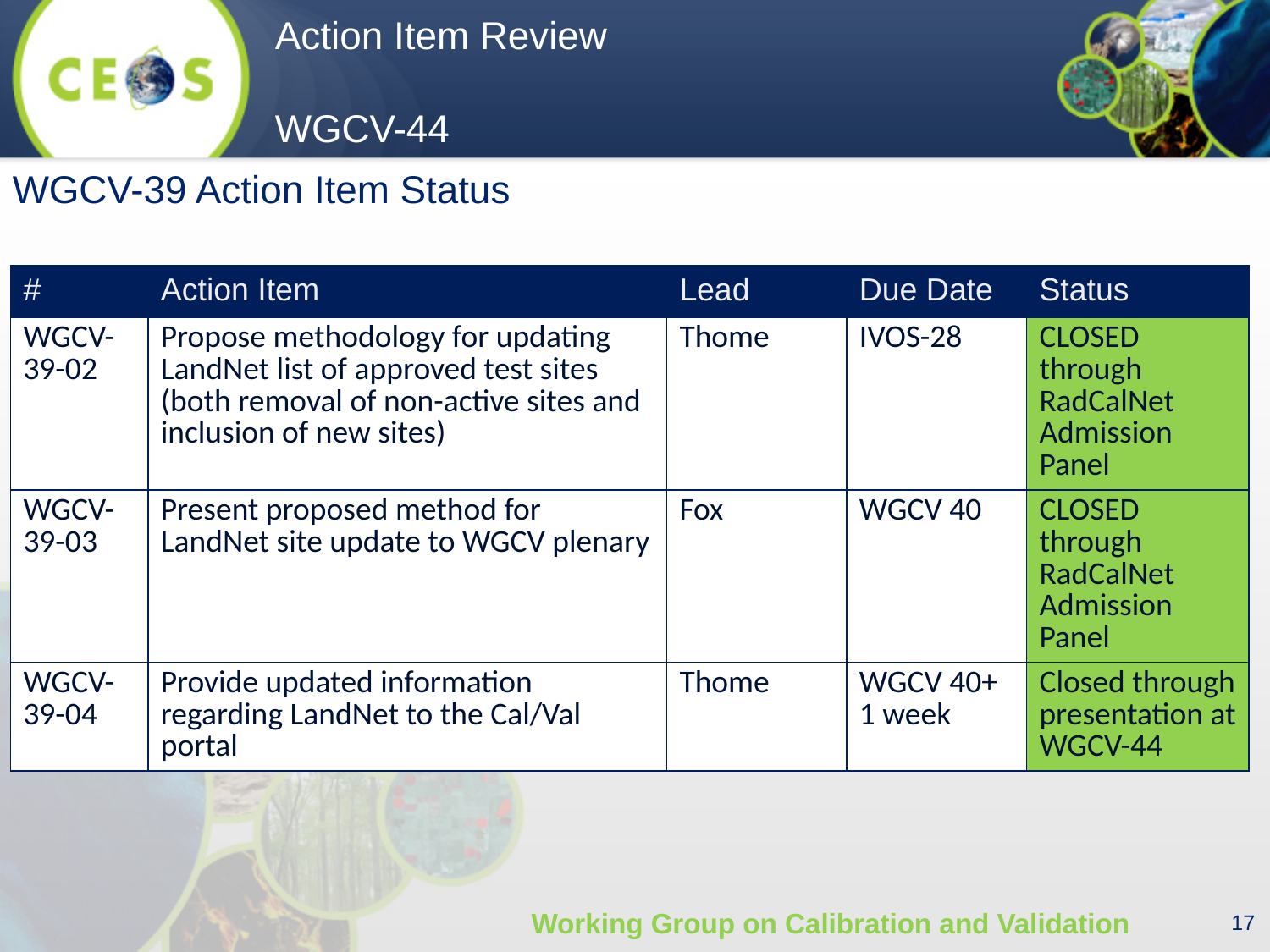

WGCV-39 Action Item Status
| # | Action Item | Lead | Due Date | Status |
| --- | --- | --- | --- | --- |
| WGCV-39-02 | Propose methodology for updating LandNet list of approved test sites (both removal of non-active sites and inclusion of new sites) | Thome | IVOS-28 | CLOSED through RadCalNet Admission Panel |
| WGCV-39-03 | Present proposed method for LandNet site update to WGCV plenary | Fox | WGCV 40 | CLOSED through RadCalNet Admission Panel |
| WGCV-39-04 | Provide updated information regarding LandNet to the Cal/Val portal | Thome | WGCV 40+ 1 week | Closed through presentation at WGCV-44 |